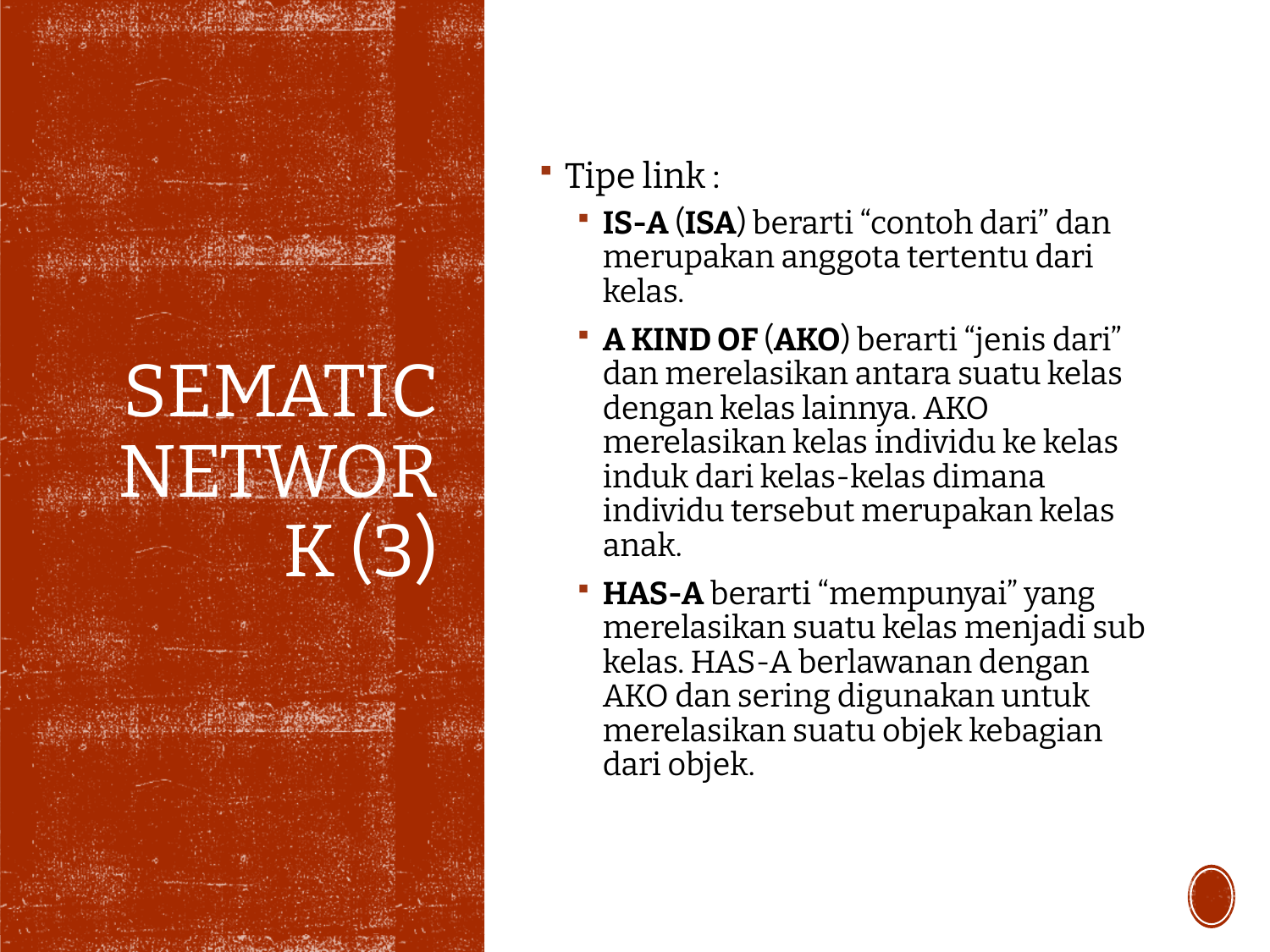

Tipe link :
IS-A (ISA) berarti “contoh dari” dan merupakan anggota tertentu dari kelas.
A KIND OF (AKO) berarti “jenis dari” dan merelasikan antara suatu kelas dengan kelas lainnya. AKO merelasikan kelas individu ke kelas induk dari kelas-kelas dimana individu tersebut merupakan kelas anak.
HAS-A berarti “mempunyai” yang merelasikan suatu kelas menjadi sub kelas. HAS-A berlawanan dengan AKO dan sering digunakan untuk merelasikan suatu objek kebagian dari objek.
# Sematic Network (3)